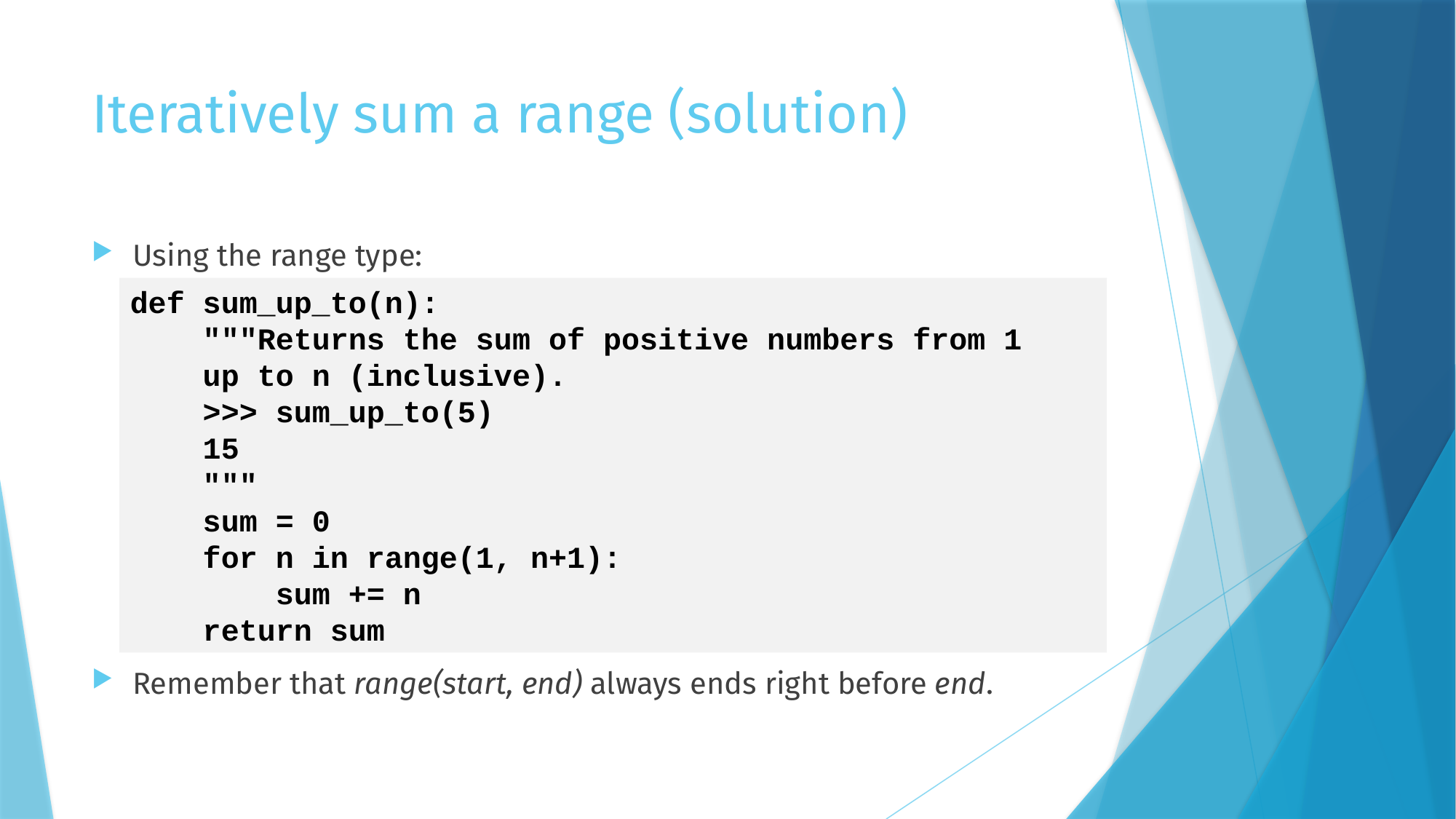

# Iteratively sum a range (solution)
Using the range type:

Remember that range(start, end) always ends right before end.
def sum_up_to(n):
    """Returns the sum of positive numbers from 1
    up to n (inclusive).
    >>> sum_up_to(5)
    15
    """
    sum = 0
    for n in range(1, n+1):
        sum += n
    return sum